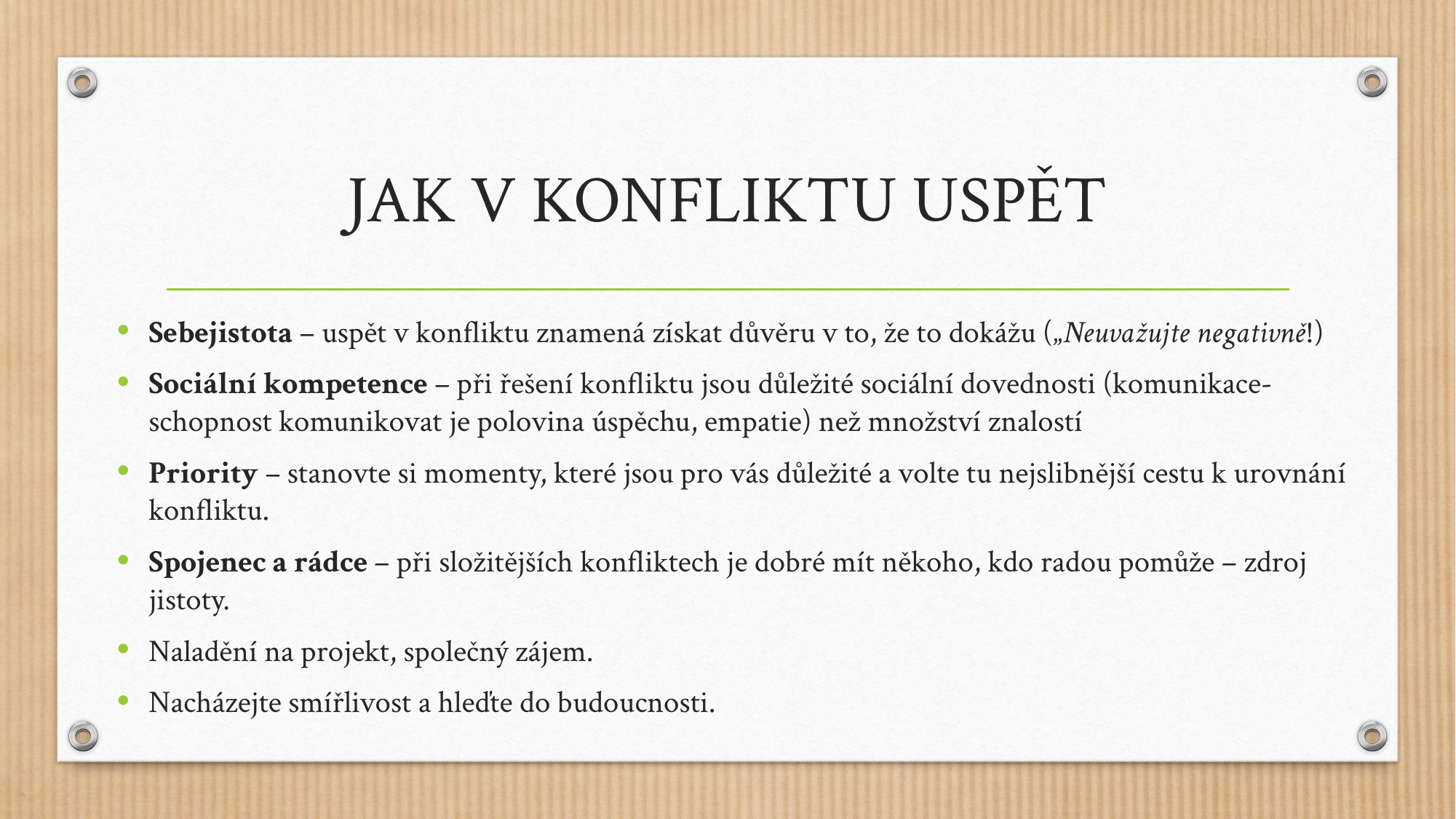

# JAK V KONFLIKTU USPĚT
Sebejistota – uspět v konfliktu znamená získat důvěru v to, že to dokážu („Neuvažujte negativně!)
Sociální kompetence – při řešení konfliktu jsou důležité sociální dovednosti (komunikace- schopnost komunikovat je polovina úspěchu, empatie) než množství znalostí
Priority – stanovte si momenty, které jsou pro vás důležité a volte tu nejslibnější cestu k urovnání konfliktu.
Spojenec a rádce – při složitějších konfliktech je dobré mít někoho, kdo radou pomůže – zdroj jistoty.
Naladění na projekt, společný zájem.
Nacházejte smířlivost a hleďte do budoucnosti.